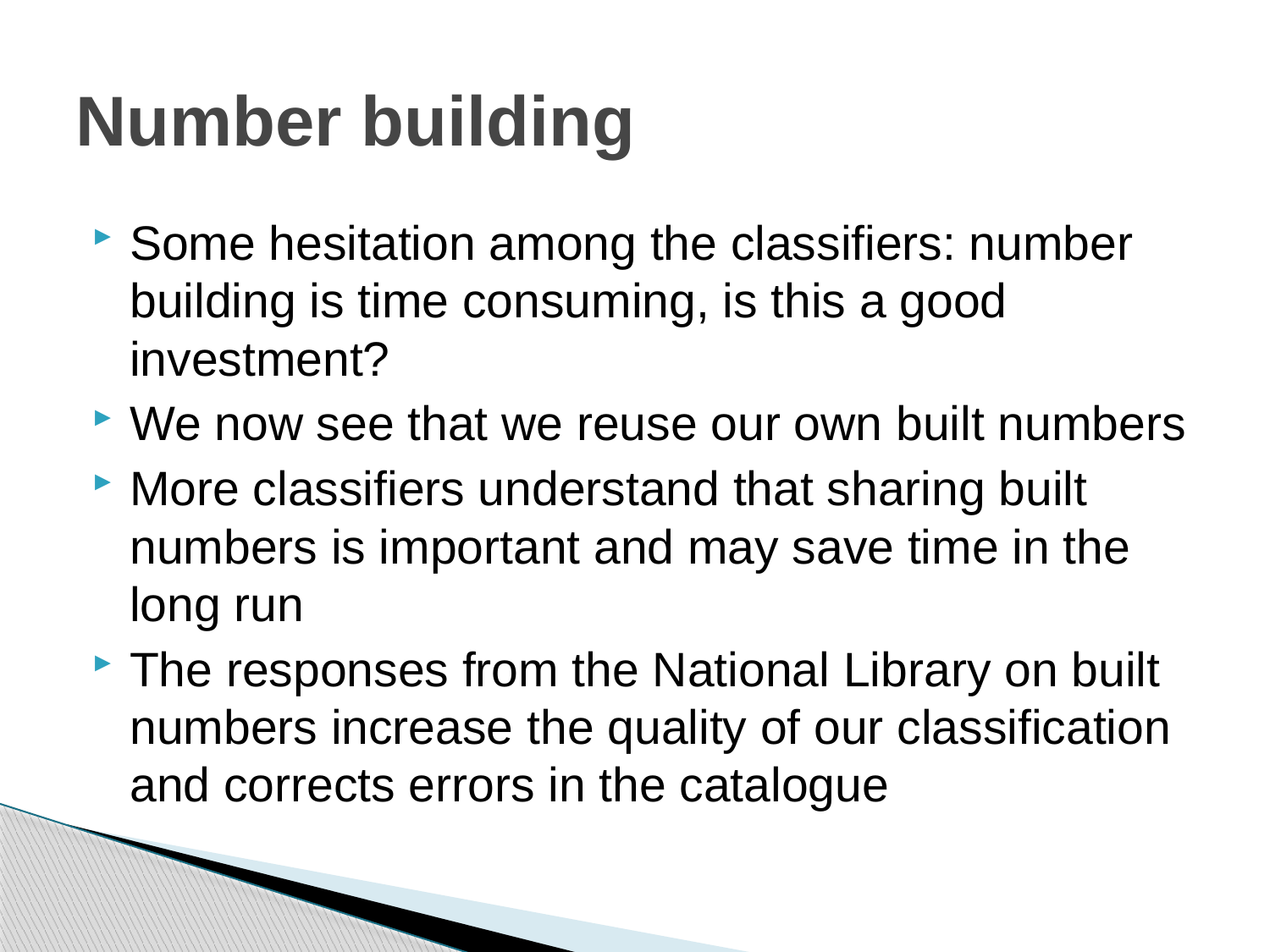

# Number building
Some hesitation among the classifiers: number building is time consuming, is this a good investment?
We now see that we reuse our own built numbers
More classifiers understand that sharing built numbers is important and may save time in the long run
The responses from the National Library on built numbers increase the quality of our classification and corrects errors in the catalogue